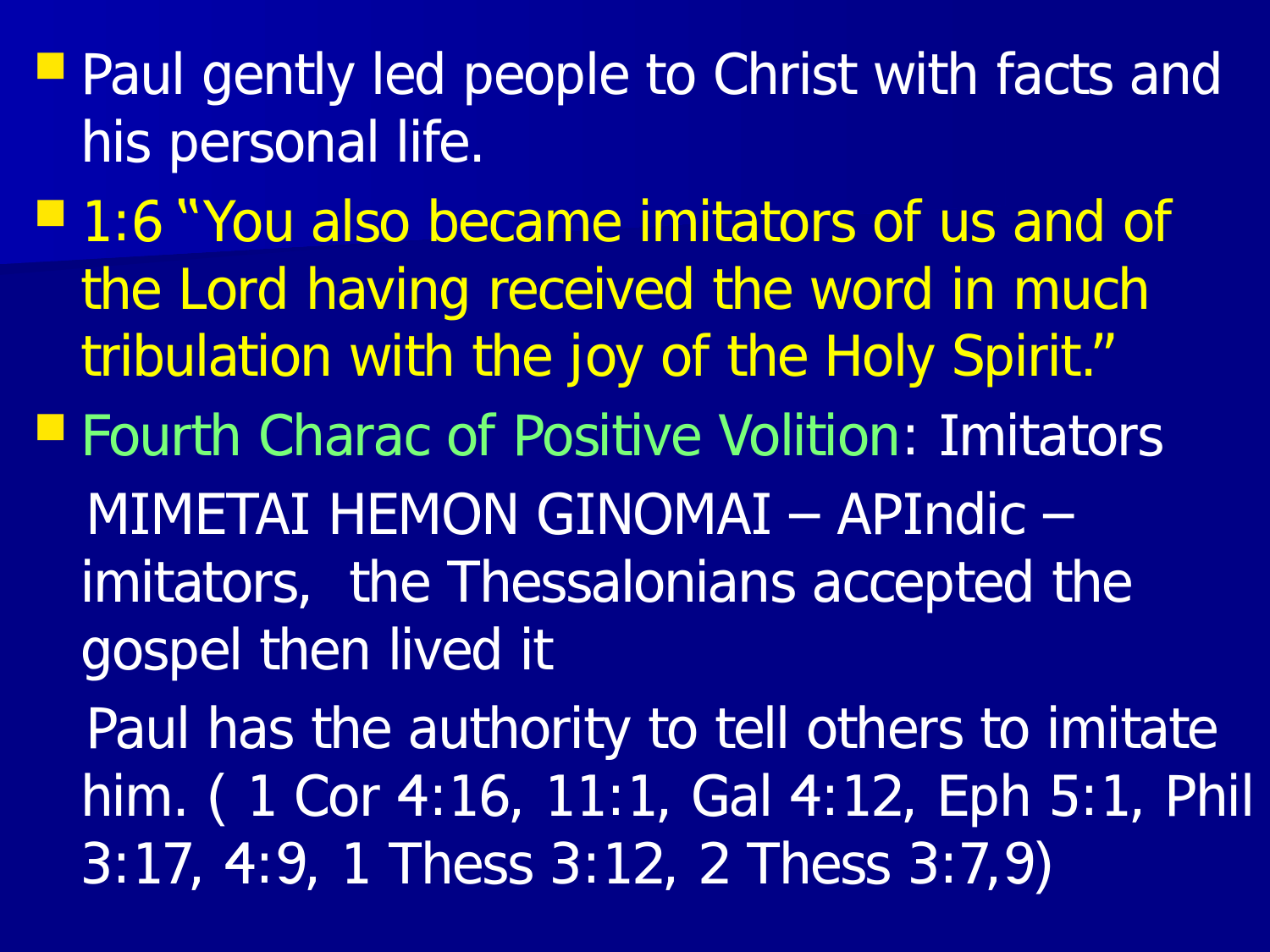

Paul gently led people to Christ with facts and his personal life.
1:6 “You also became imitators of us and of the Lord having received the word in much tribulation with the joy of the Holy Spirit.”
Fourth Charac of Positive Volition: Imitators
   MIMETAI HEMON GINOMAI – APIndic –imitators,  the Thessalonians accepted the gospel then lived it
   Paul has the authority to tell others to imitate him. ( 1 Cor 4:16, 11:1, Gal 4:12, Eph 5:1, Phil 3:17, 4:9, 1 Thess 3:12, 2 Thess 3:7,9)